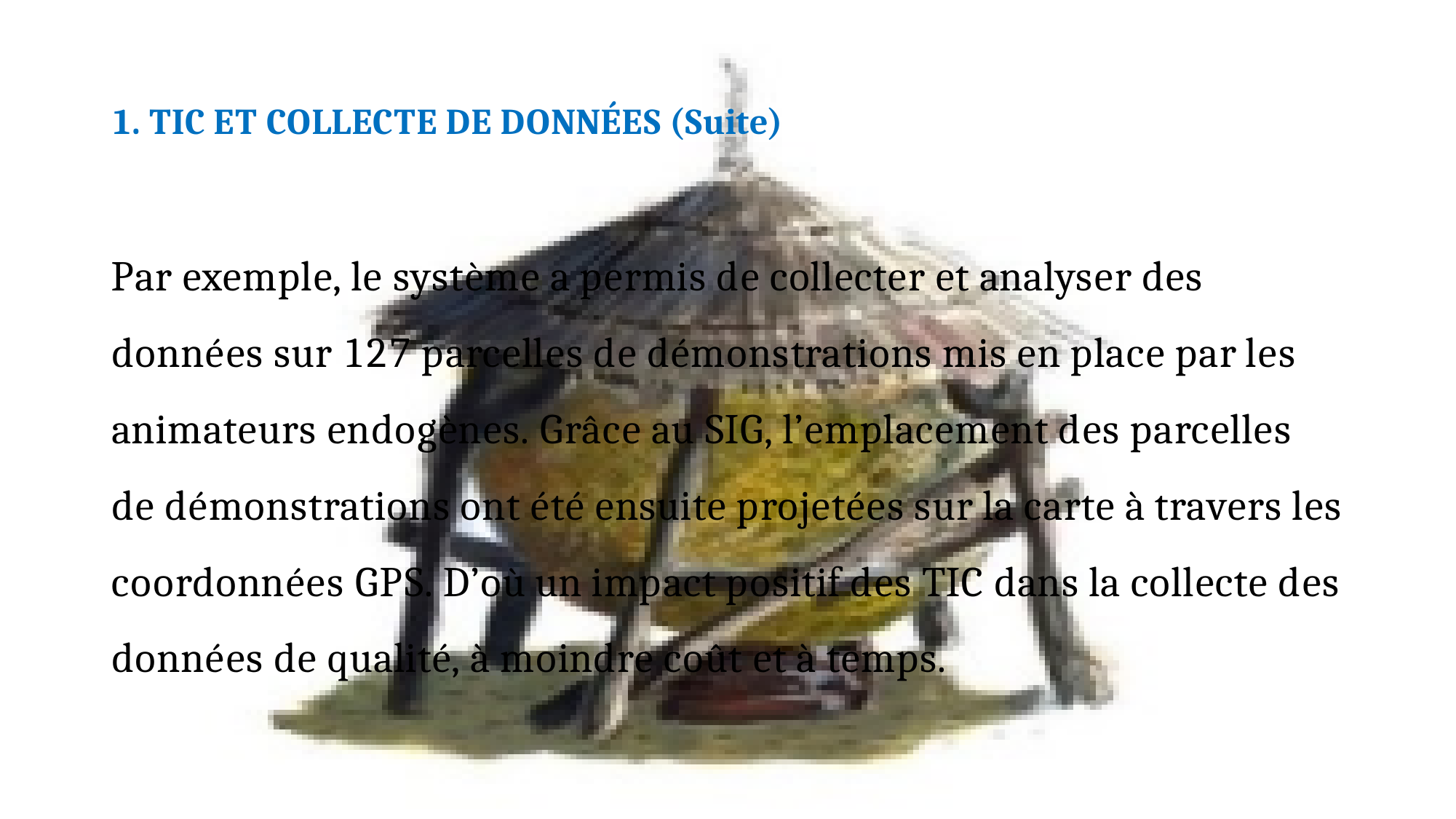

# 1. TIC ET COLLECTE DE DONNÉES (Suite)
Par exemple, le système a permis de collecter et analyser des données sur 127 parcelles de démonstrations mis en place par les animateurs endogènes. Grâce au SIG, l’emplacement des parcelles de démonstrations ont été ensuite projetées sur la carte à travers les coordonnées GPS. D’où un impact positif des TIC dans la collecte des données de qualité, à moindre coût et à temps.